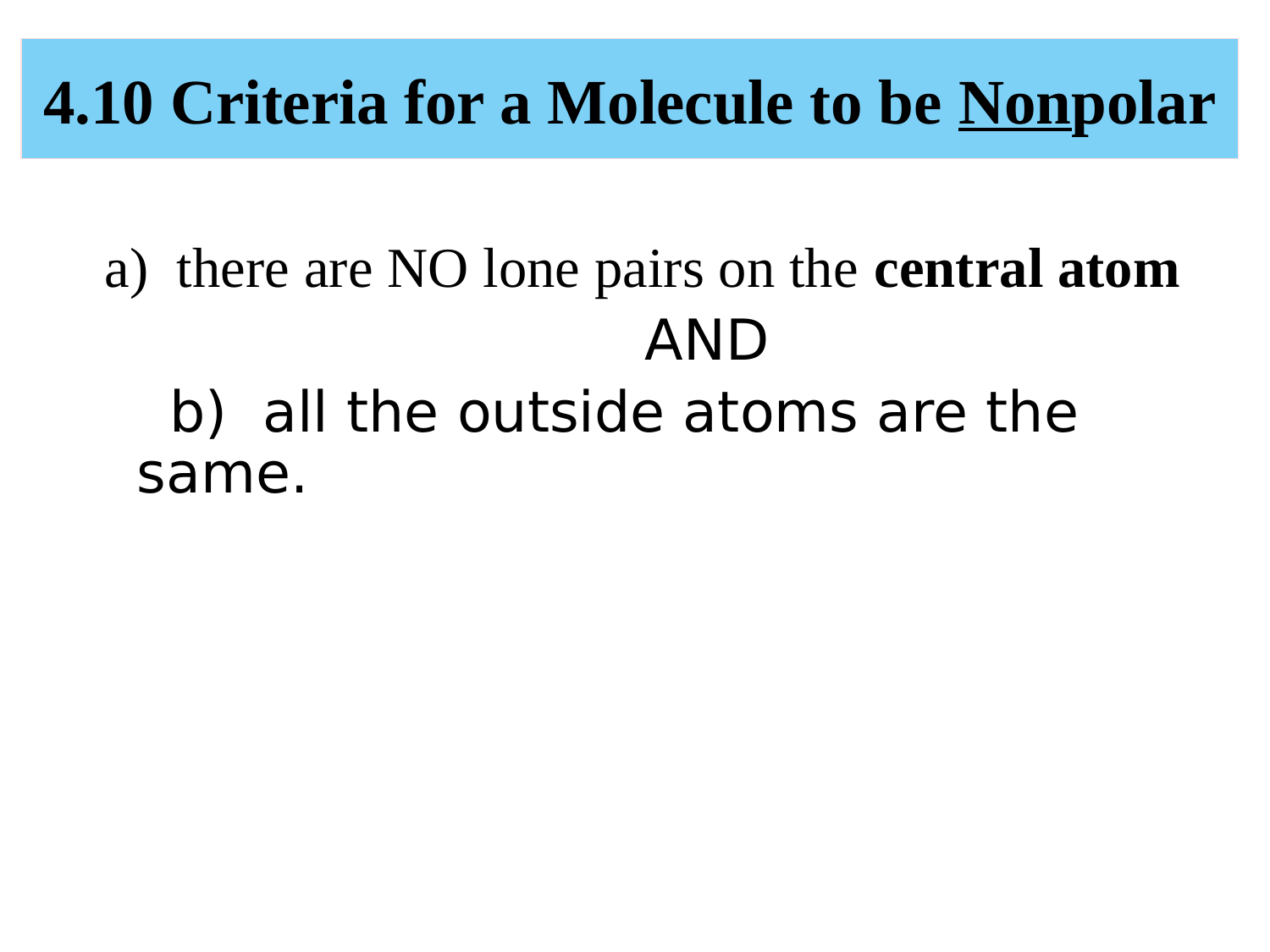

# 4.10 Criteria for a Molecule to be Nonpolar
     a)  there are NO lone pairs on the central atom
					AND
    b)  all the outside atoms are the same.